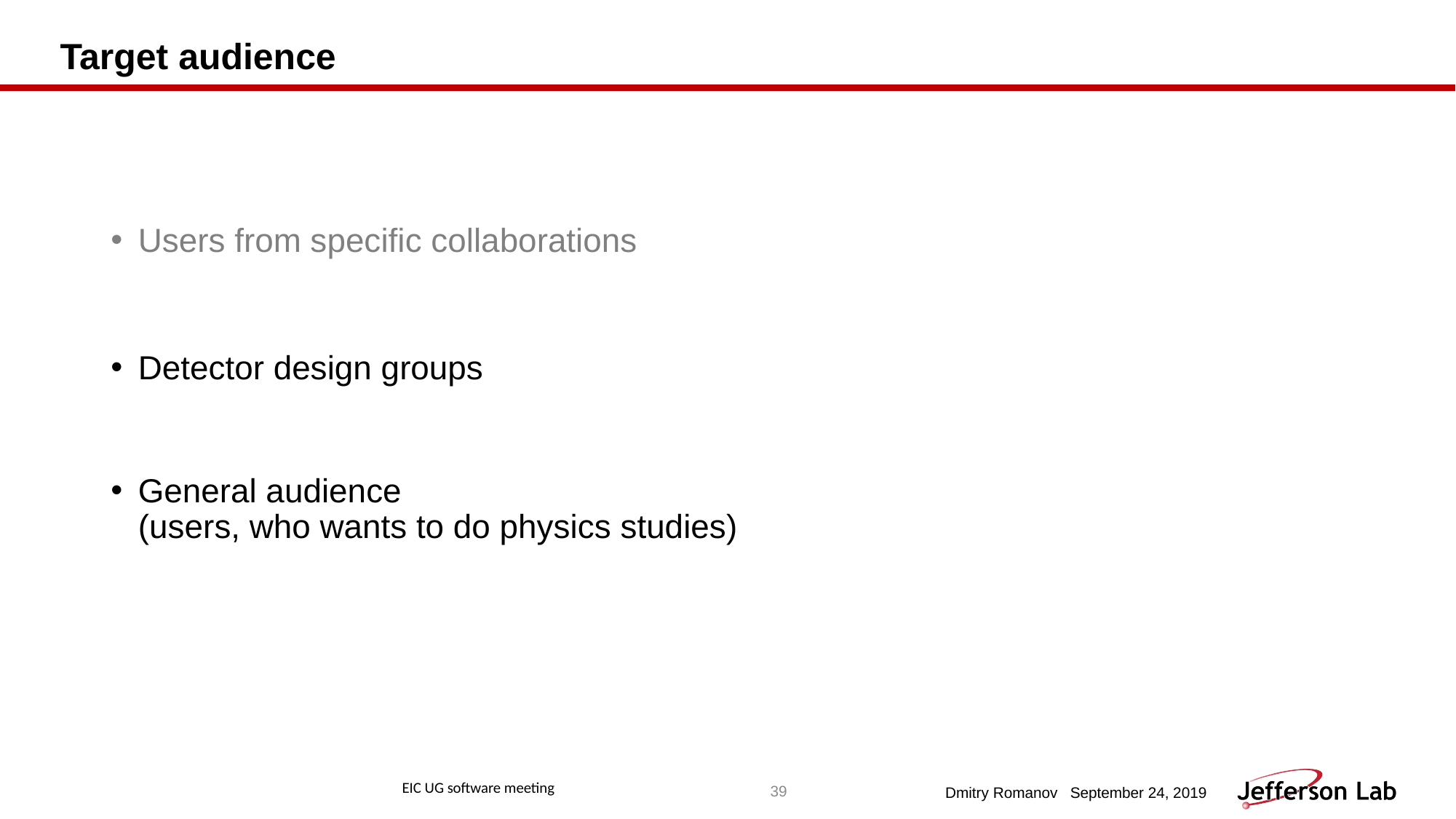

# Target audience
Users from specific collaborations
Detector design groups
General audience
(users, who wants to do physics studies)

39